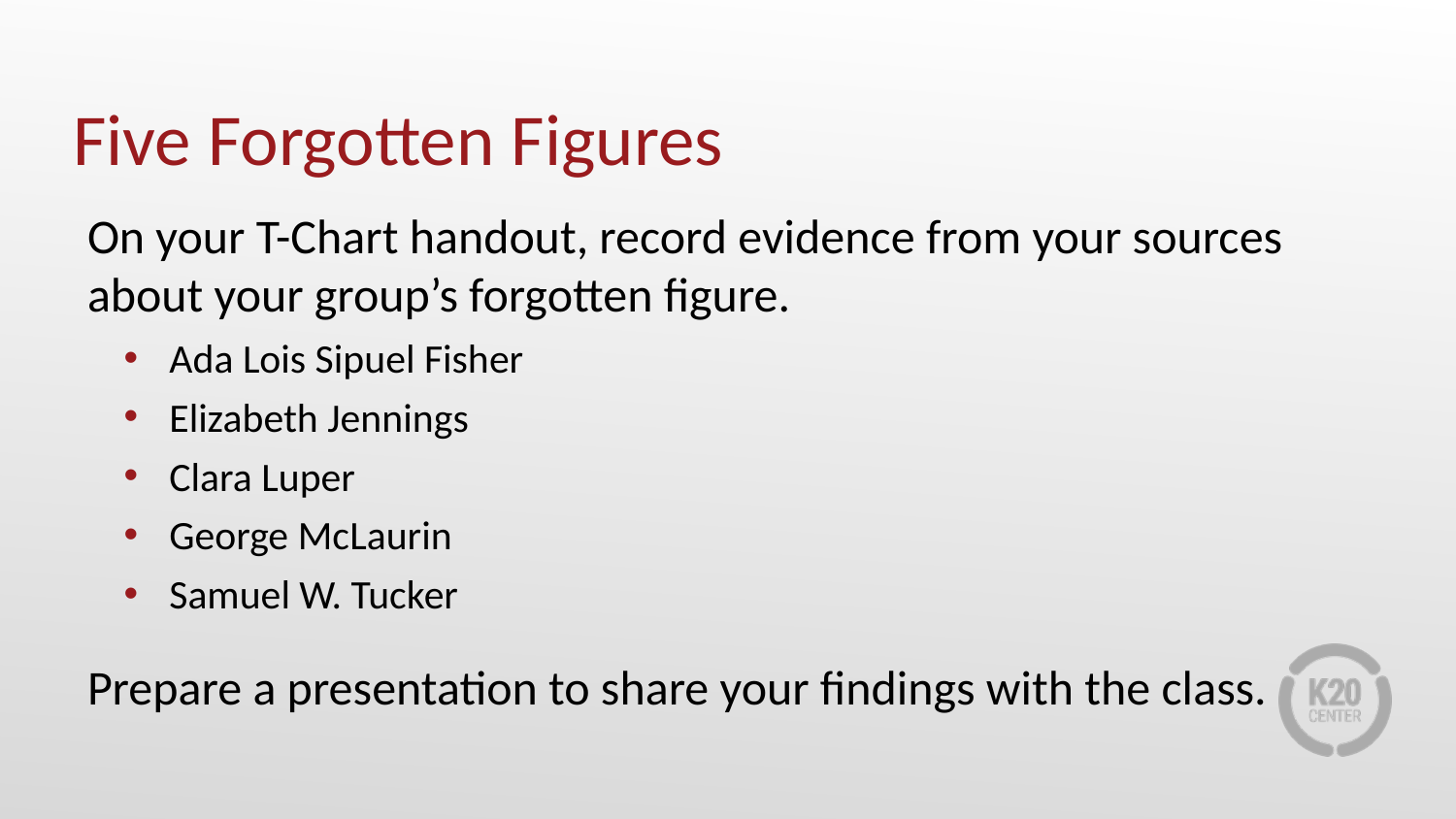

# Five Forgotten Figures
On your T-Chart handout, record evidence from your sources about your group’s forgotten figure.
Ada Lois Sipuel Fisher
Elizabeth Jennings
Clara Luper
George McLaurin
Samuel W. Tucker
Prepare a presentation to share your findings with the class.